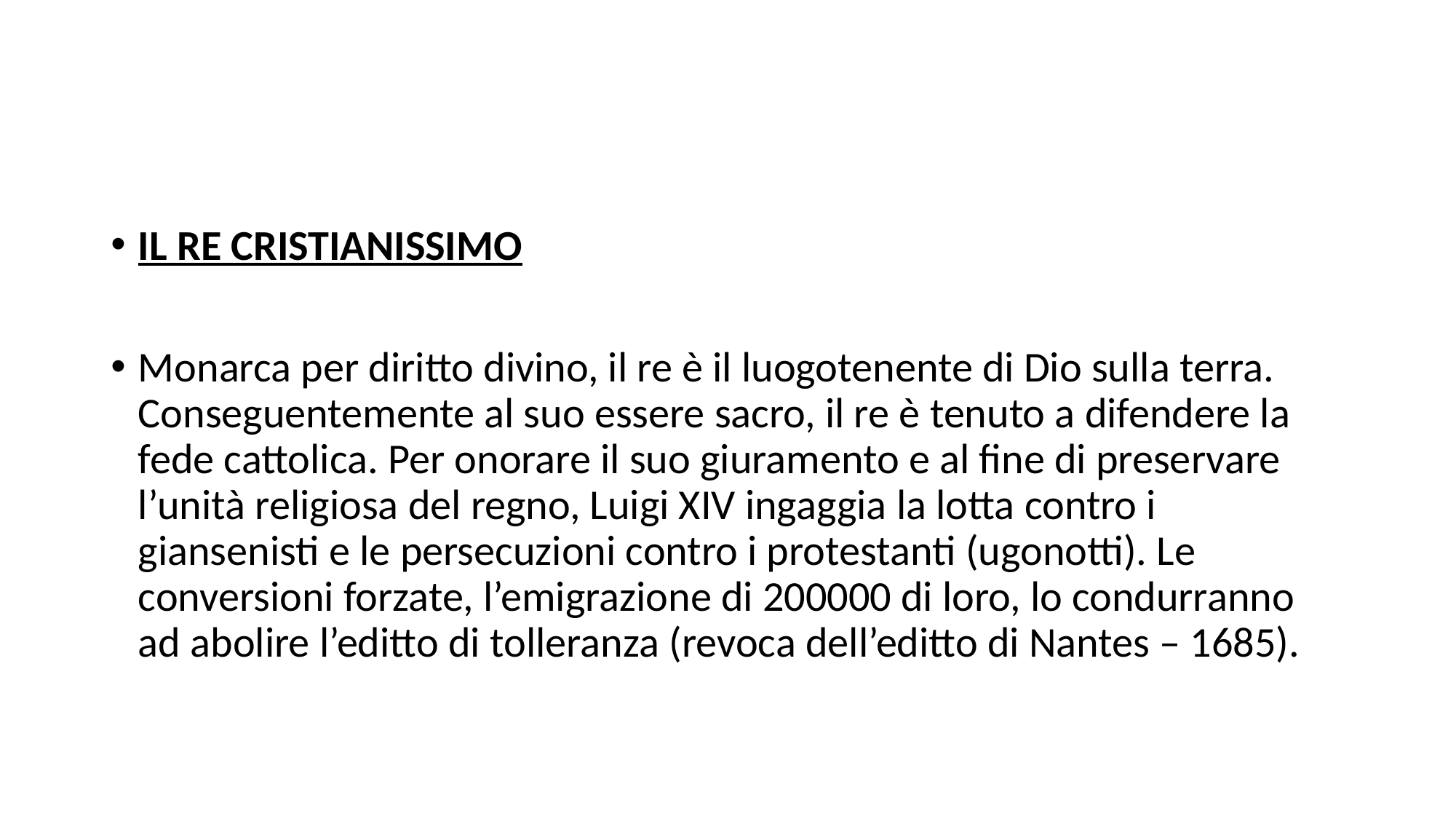

IL RE CRISTIANISSIMO

Monarca per diritto divino, il re è il luogotenente di Dio sulla terra. Conseguentemente al suo essere sacro, il re è tenuto a difendere la fede cattolica. Per onorare il suo giuramento e al fine di preservare l’unità religiosa del regno, Luigi XIV ingaggia la lotta contro i giansenisti e le persecuzioni contro i protestanti (ugonotti). Le conversioni forzate, l’emigrazione di 200000 di loro, lo condurranno ad abolire l’editto di tolleranza (revoca dell’editto di Nantes – 1685).